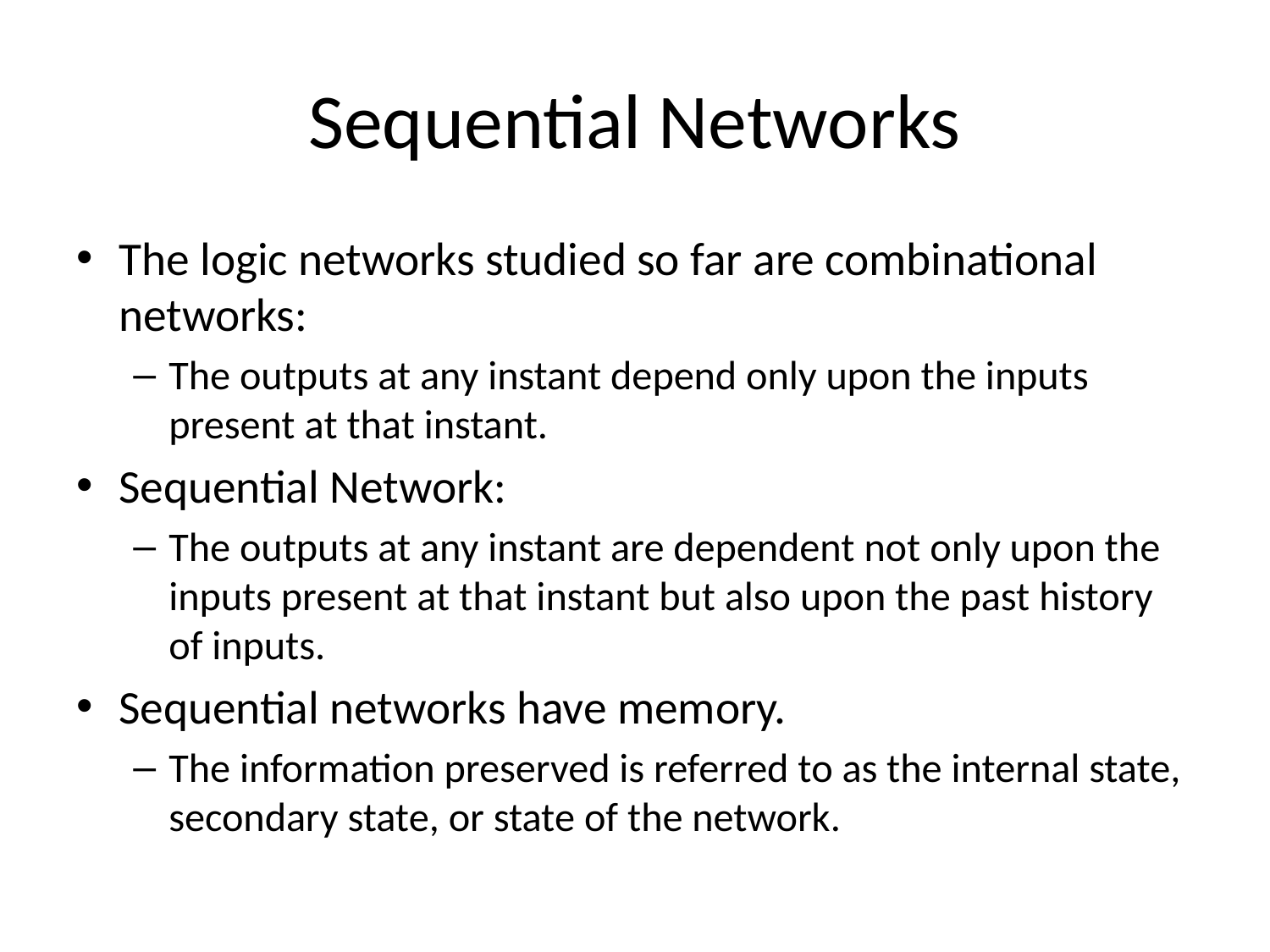

# Sequential Networks
The logic networks studied so far are combinational networks:
The outputs at any instant depend only upon the inputs present at that instant.
Sequential Network:
The outputs at any instant are dependent not only upon the inputs present at that instant but also upon the past history of inputs.
Sequential networks have memory.
The information preserved is referred to as the internal state, secondary state, or state of the network.